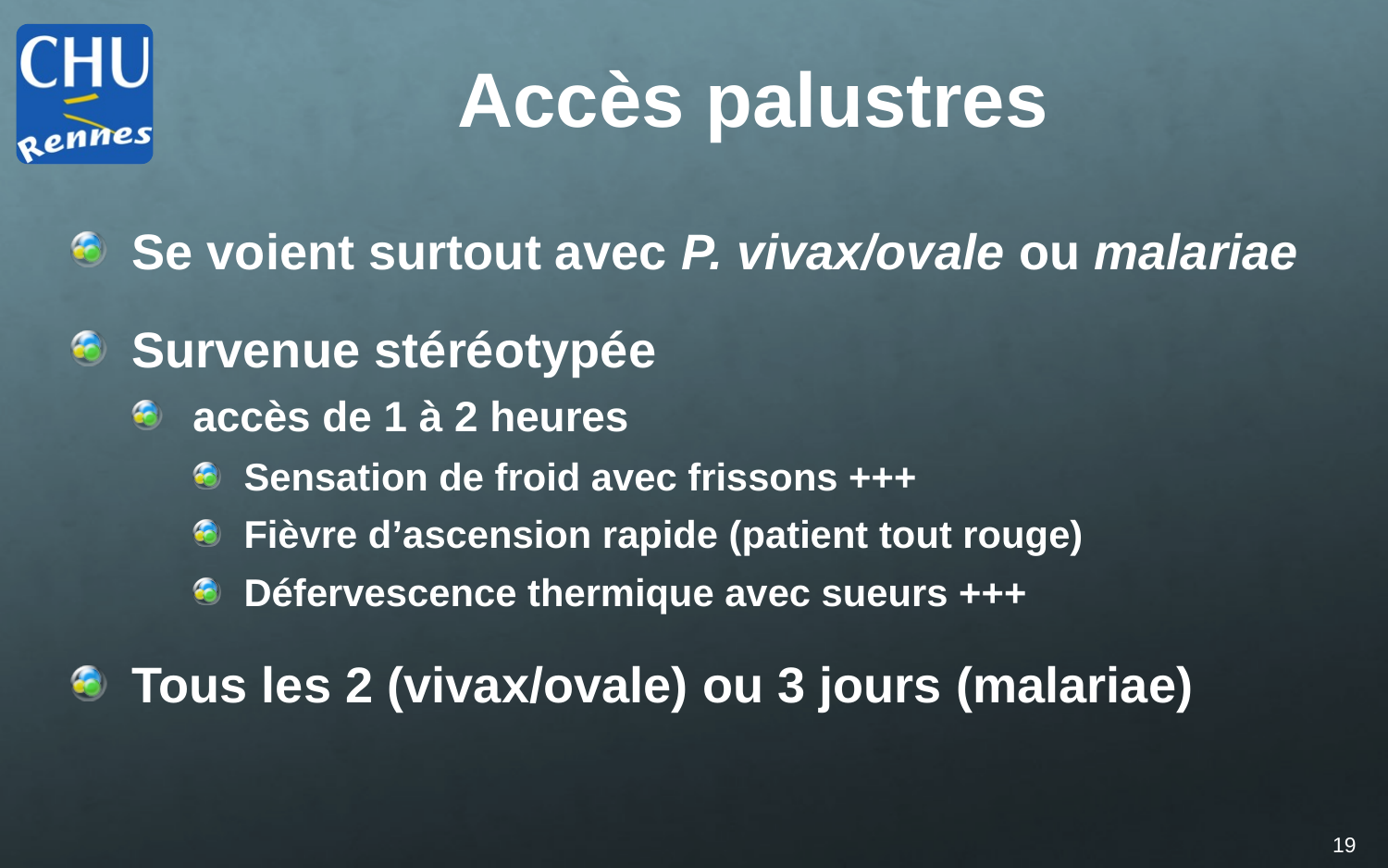

# Accès palustres
Se voient surtout avec P. vivax/ovale ou malariae
Survenue stéréotypée
accès de 1 à 2 heures
Sensation de froid avec frissons +++
Fièvre d’ascension rapide (patient tout rouge)
Défervescence thermique avec sueurs +++
Tous les 2 (vivax/ovale) ou 3 jours (malariae)